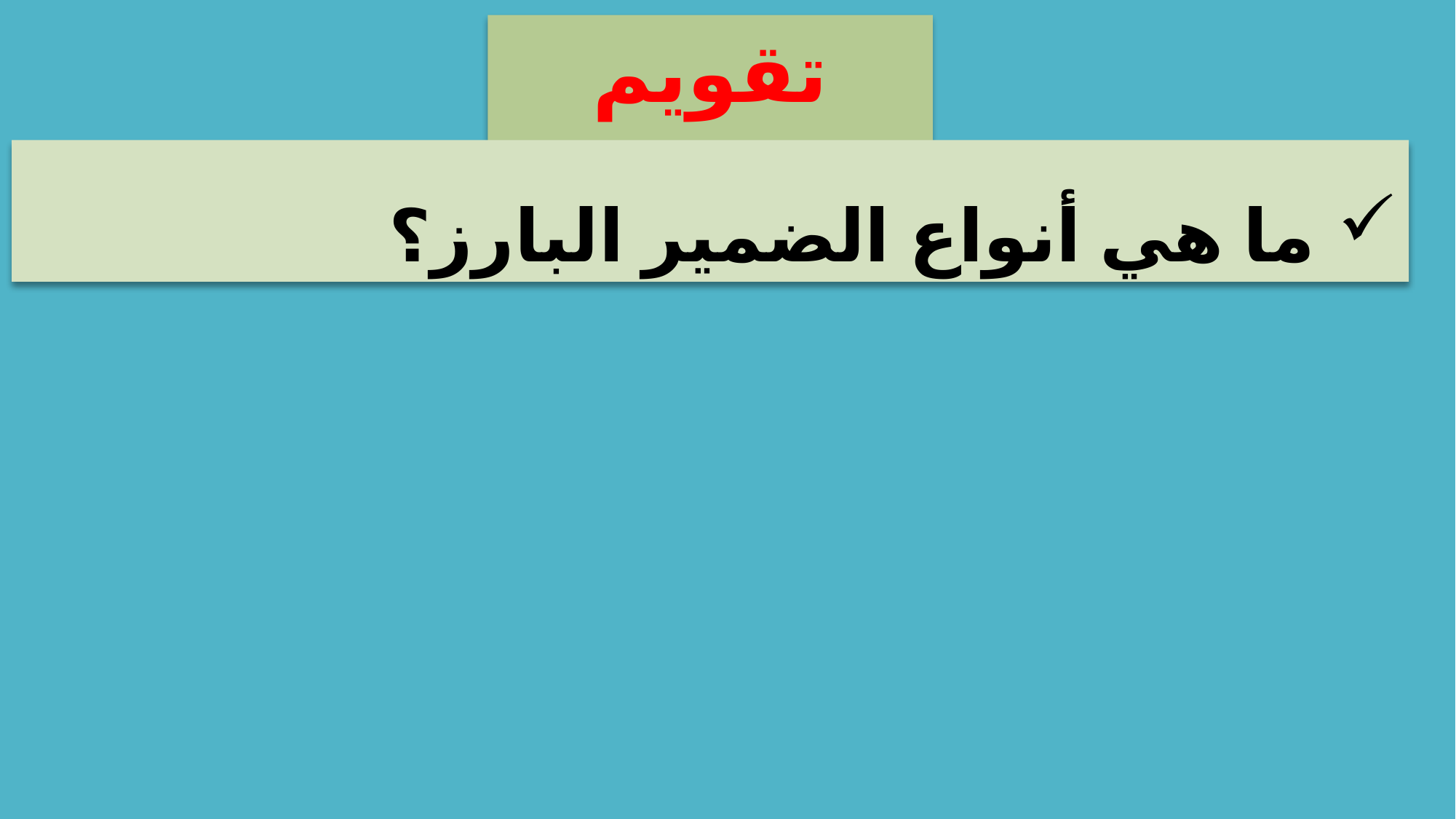

تقويم تشخيصي
ما هي أنواع الضمير البارز؟